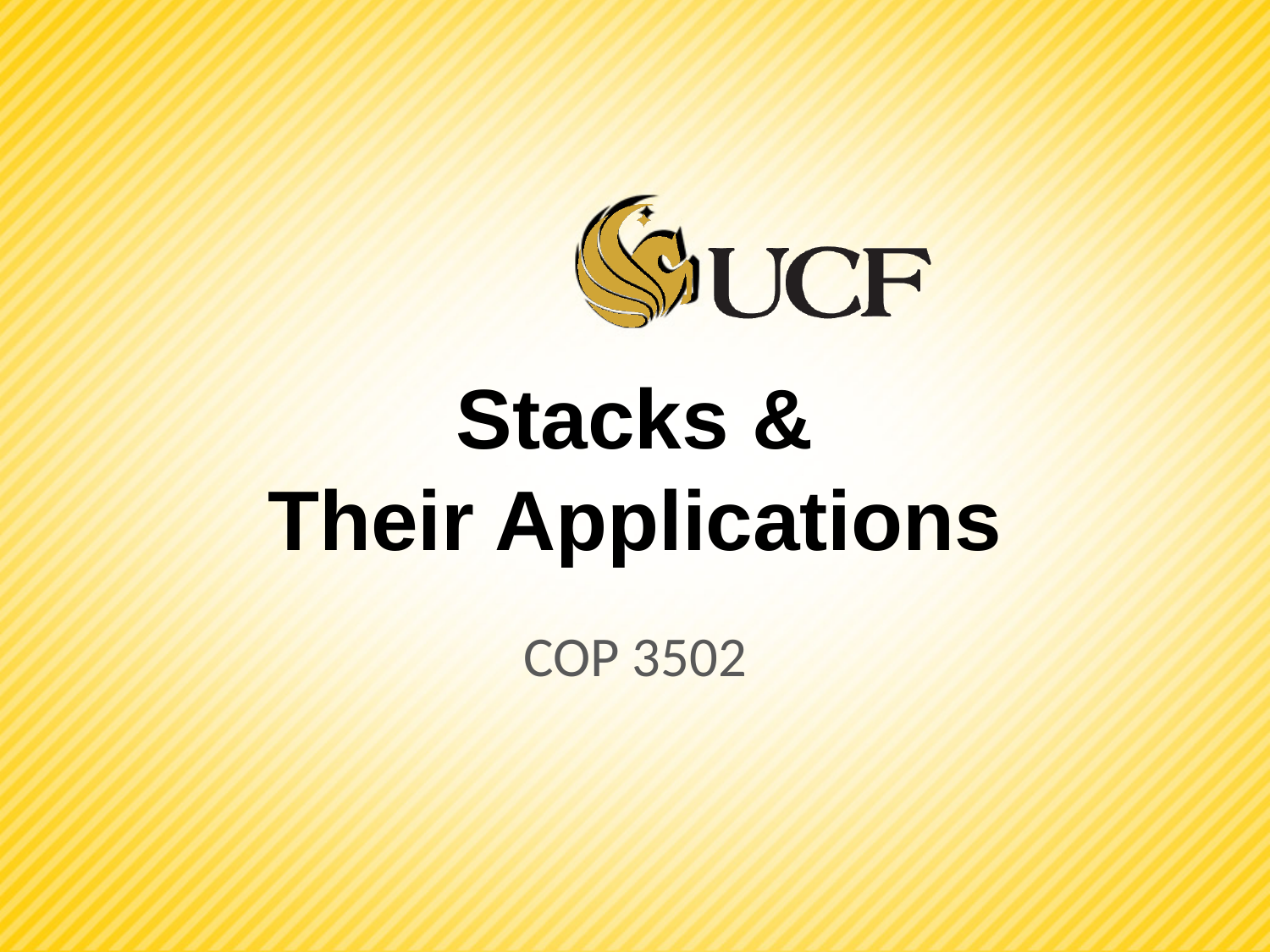

# Stacks & Their Applications
COP 3502